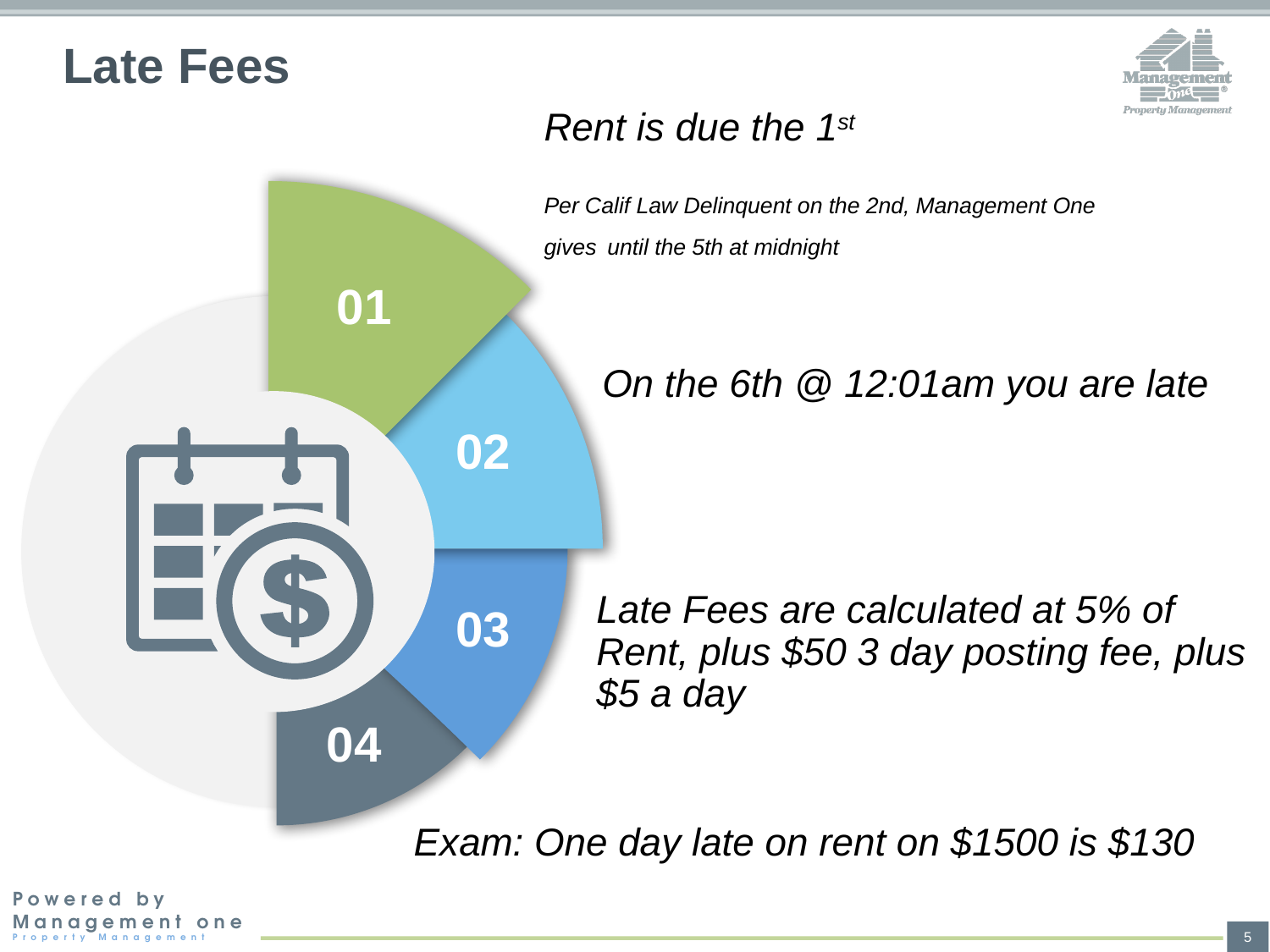

# Late Fees
Rent is due the 1st

Per Calif Law Delinquent on the 2nd, Management One
gives until the 5th at midnight

01
02

03
04
On the 6th @ 12:01am you are late
Late Fees are calculated at 5% of Rent, plus $50 3 day posting fee, plus $5 a day
Exam: One day late on rent on $1500 is $130
5